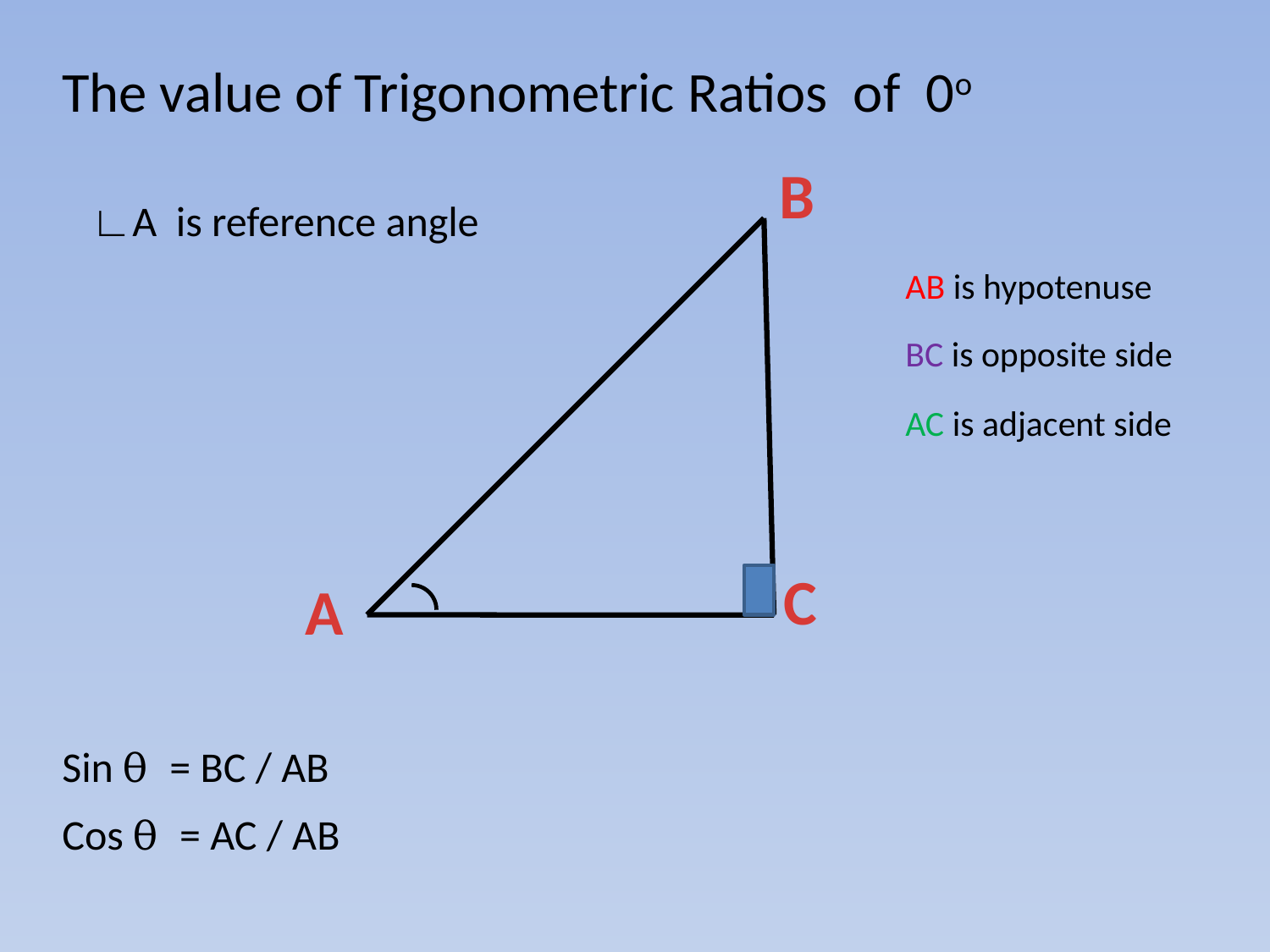

The value of Trigonometric Ratios  of  0o
B
  ∟A  is reference angle
AB is hypotenuse
BC is opposite side
AC is adjacent side
C
A

Sin θ  = BC / AB
Cos θ  = AC / AB